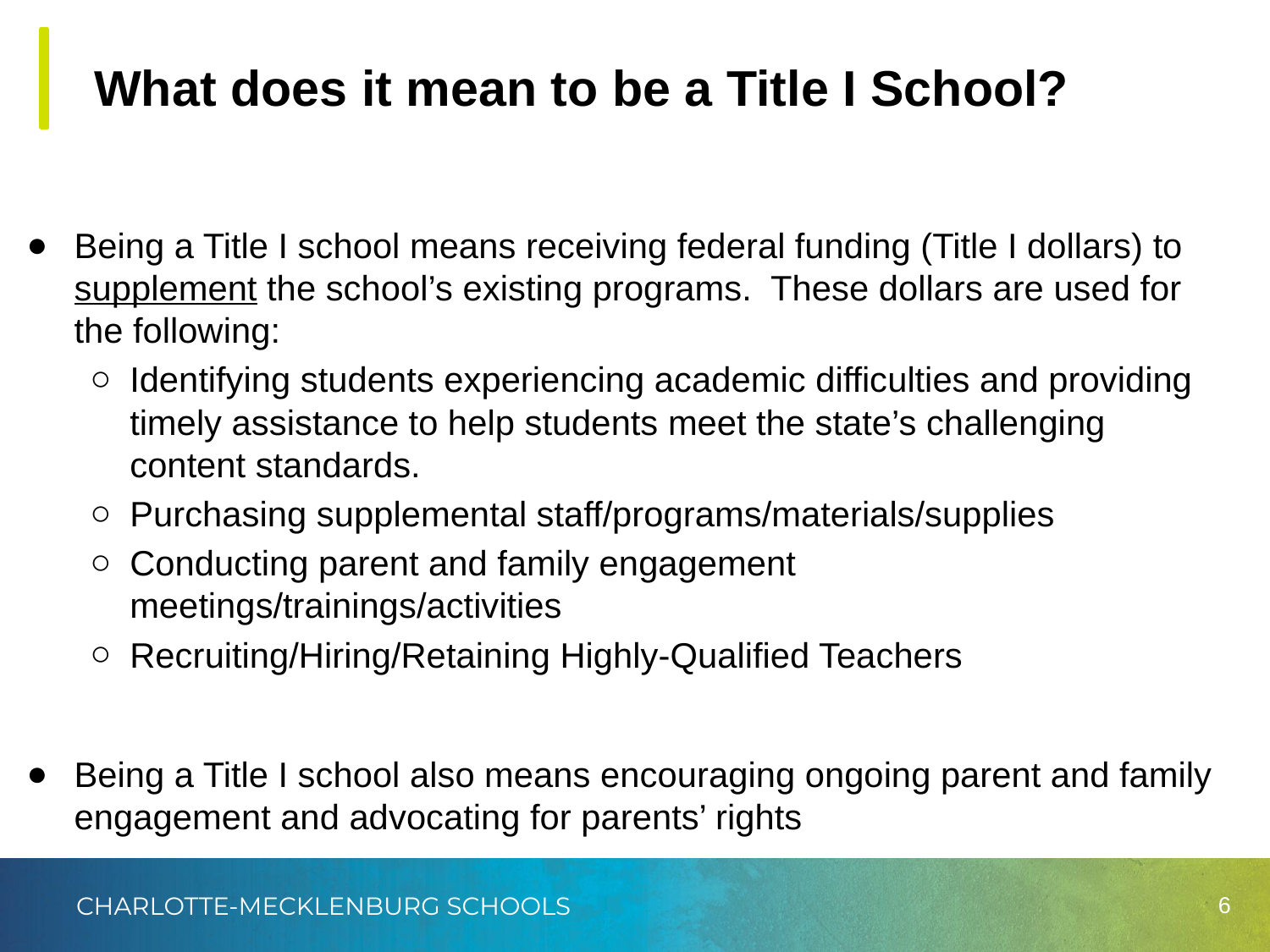

# What does it mean to be a Title I School?
Being a Title I school means receiving federal funding (Title I dollars) to supplement the school’s existing programs.  These dollars are used for the following:
Identifying students experiencing academic difficulties and providing timely assistance to help students meet the state’s challenging content standards.
Purchasing supplemental staff/programs/materials/supplies
Conducting parent and family engagement meetings/trainings/activities
Recruiting/Hiring/Retaining Highly-Qualified Teachers

Being a Title I school also means encouraging ongoing parent and family engagement and advocating for parents’ rights

6